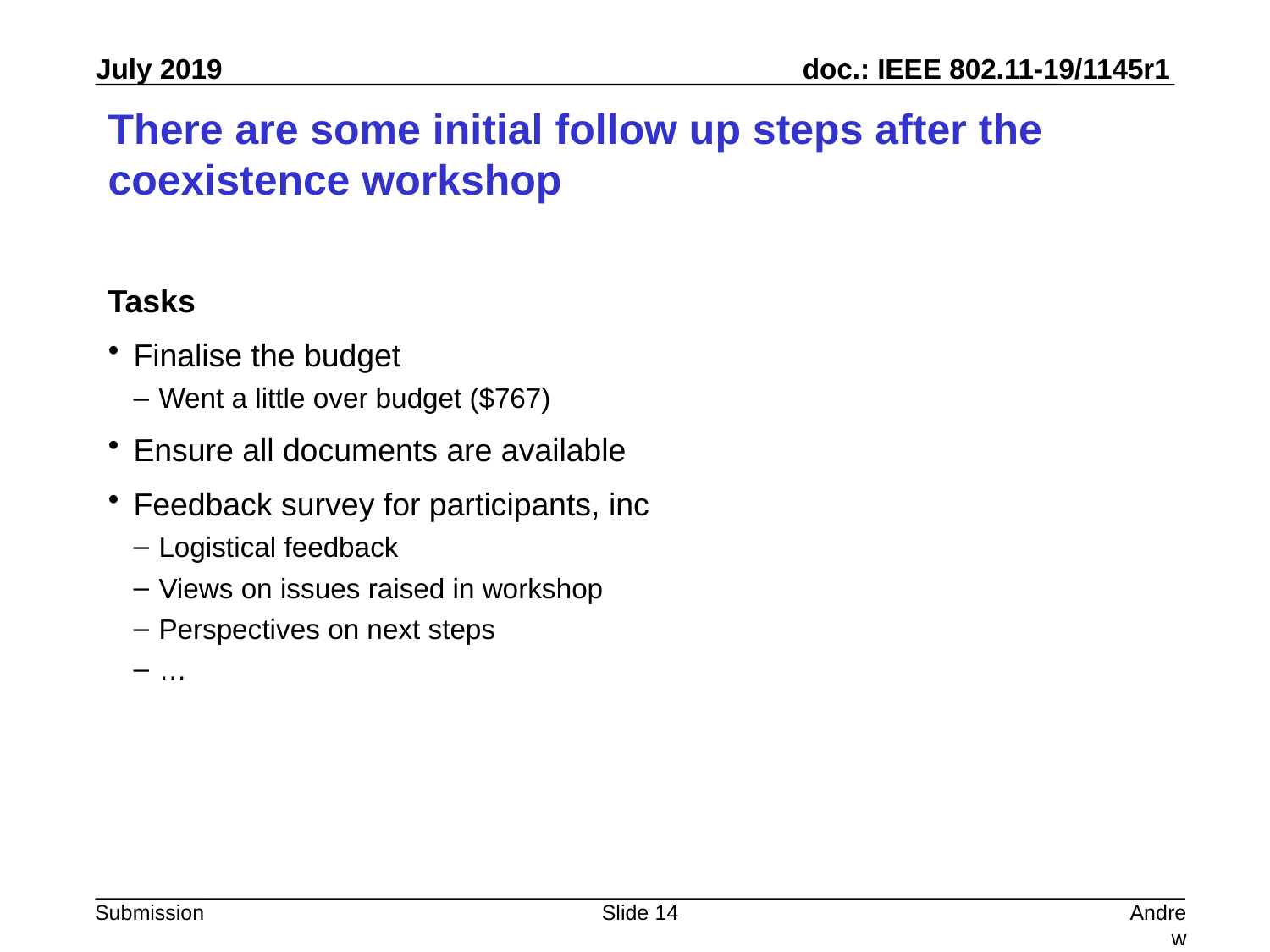

# There are some initial follow up steps after the coexistence workshop
Tasks
Finalise the budget
Went a little over budget ($767)
Ensure all documents are available
Feedback survey for participants, inc
Logistical feedback
Views on issues raised in workshop
Perspectives on next steps
…

Slide 14
Andrew Myles, Cisco